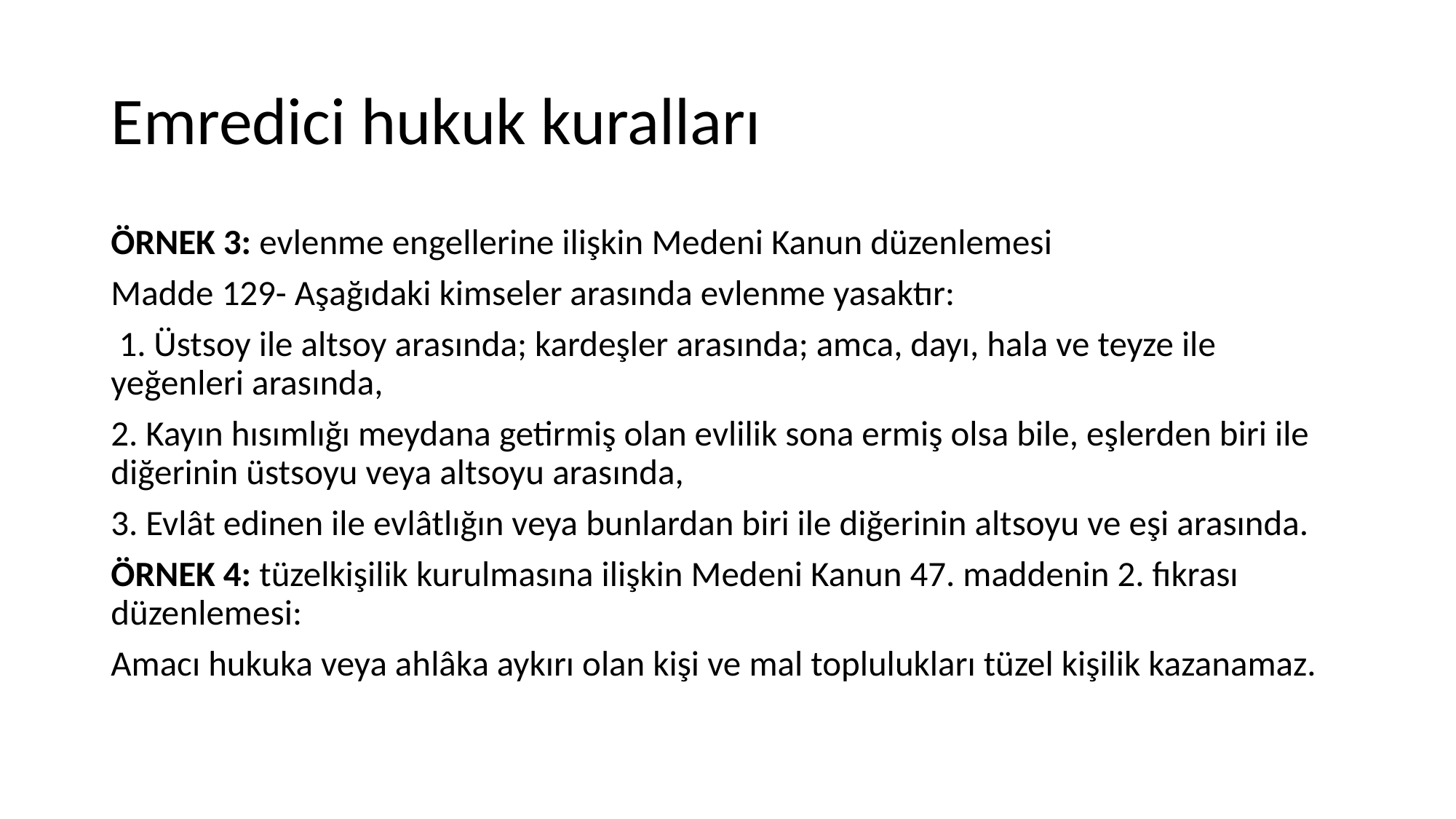

# Emredici hukuk kuralları
ÖRNEK 3: evlenme engellerine ilişkin Medeni Kanun düzenlemesi
Madde 129- Aşağıdaki kimseler arasında evlenme yasaktır:
 1. Üstsoy ile altsoy arasında; kardeşler arasında; amca, dayı, hala ve teyze ile yeğenleri arasında,
2. Kayın hısımlığı meydana getirmiş olan evlilik sona ermiş olsa bile, eşlerden biri ile diğerinin üstsoyu veya altsoyu arasında,
3. Evlât edinen ile evlâtlığın veya bunlardan biri ile diğerinin altsoyu ve eşi arasında.
ÖRNEK 4: tüzelkişilik kurulmasına ilişkin Medeni Kanun 47. maddenin 2. fıkrası düzenlemesi:
Amacı hukuka veya ahlâka aykırı olan kişi ve mal toplulukları tüzel kişilik kazanamaz.